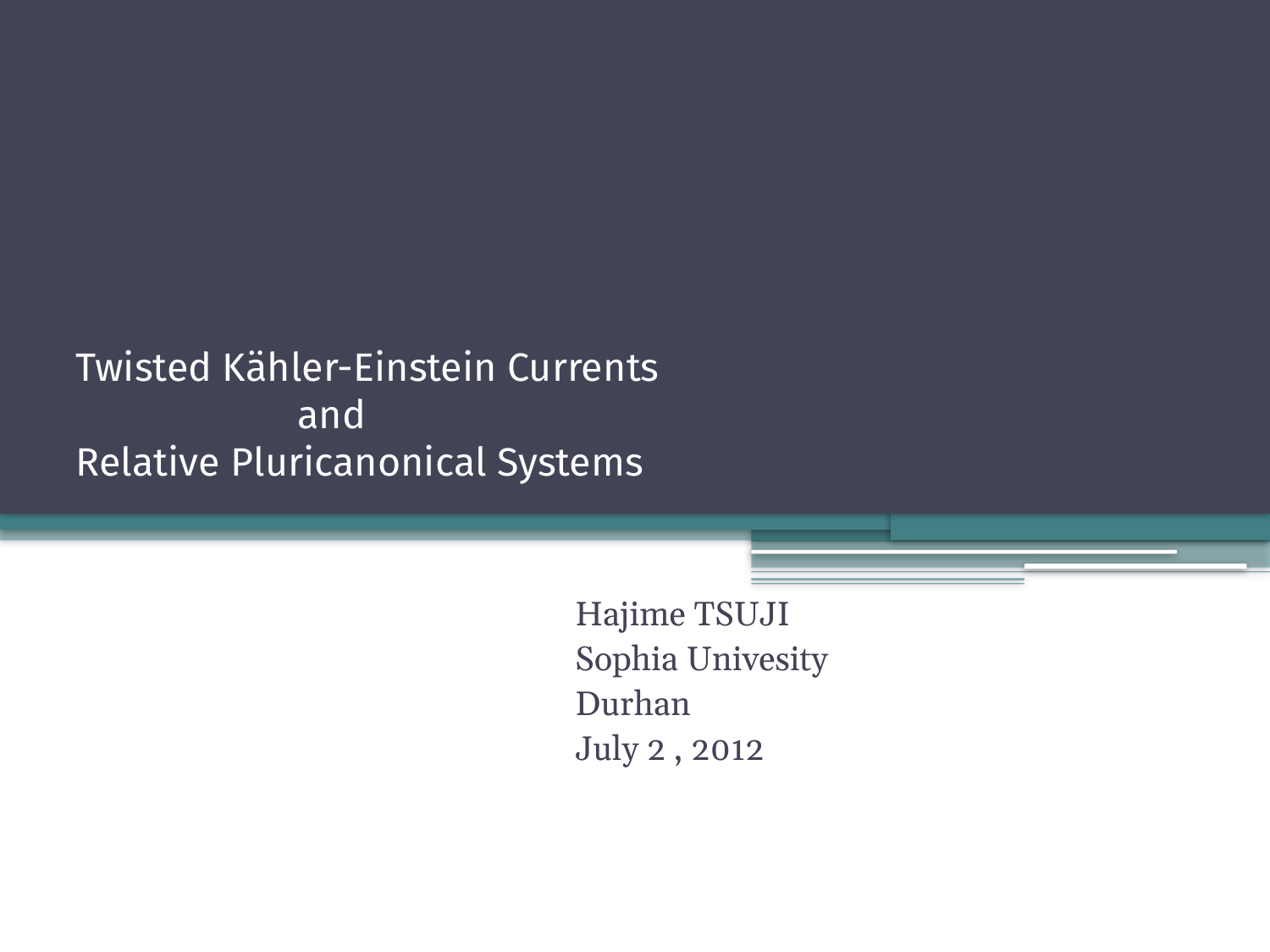

# Twisted Kähler-Einstein Currents and Relative Pluricanonical Systems
Hajime TSUJI
Sophia Univesity
Durhan
July 2 , 2012